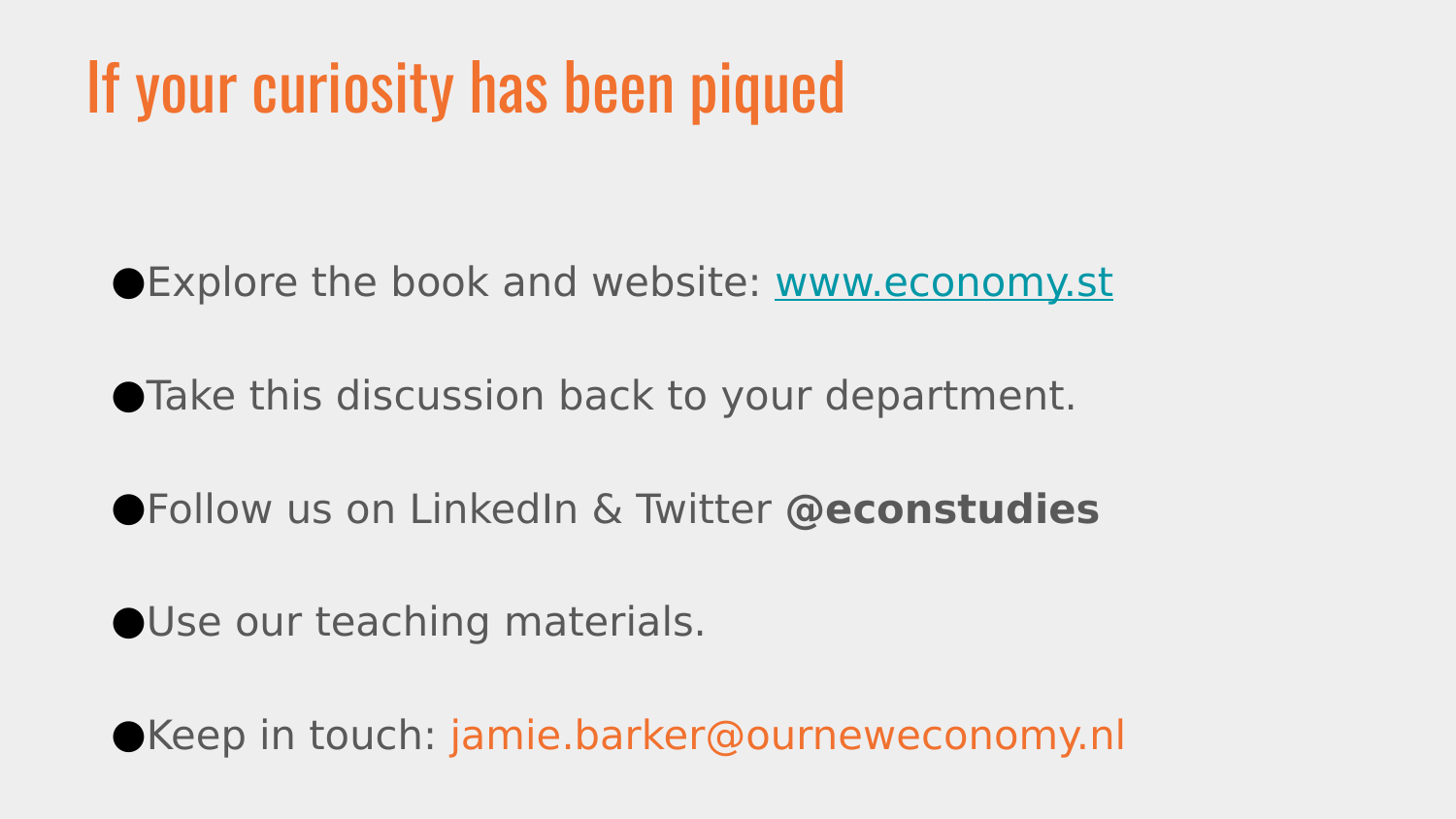

# If your curiosity has been piqued
Explore the book and website: www.economy.st
Take this discussion back to your department.
Follow us on LinkedIn & Twitter @econstudies
Use our teaching materials.
Keep in touch: jamie.barker@ourneweconomy.nl